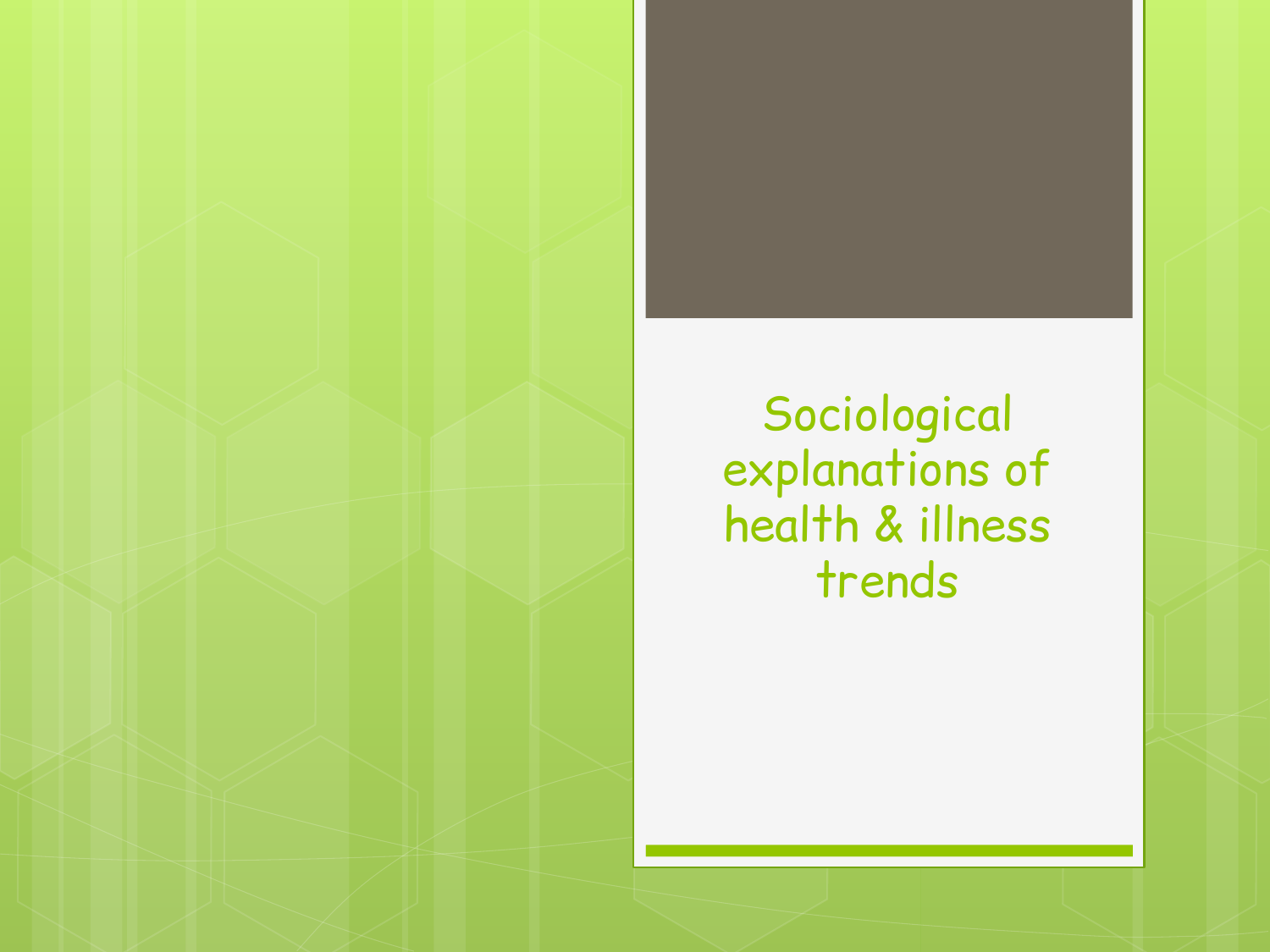

# Sociological explanations of health & illness trends